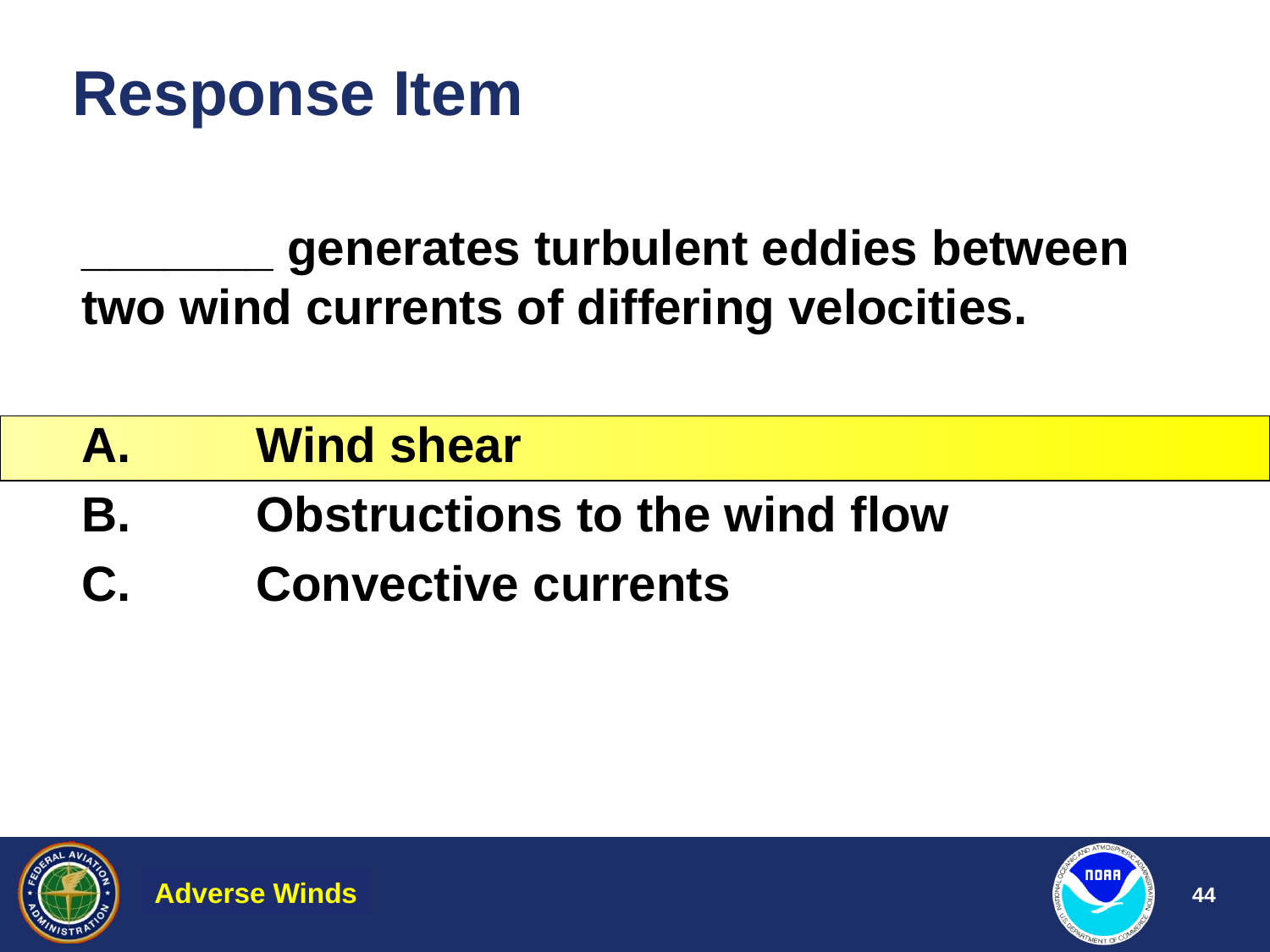

# Response Item
_______ generates turbulent eddies between two wind currents of differing velocities.

A.	Wind shear
B.	Obstructions to the wind flow
C.	Convective currents

Adverse Winds